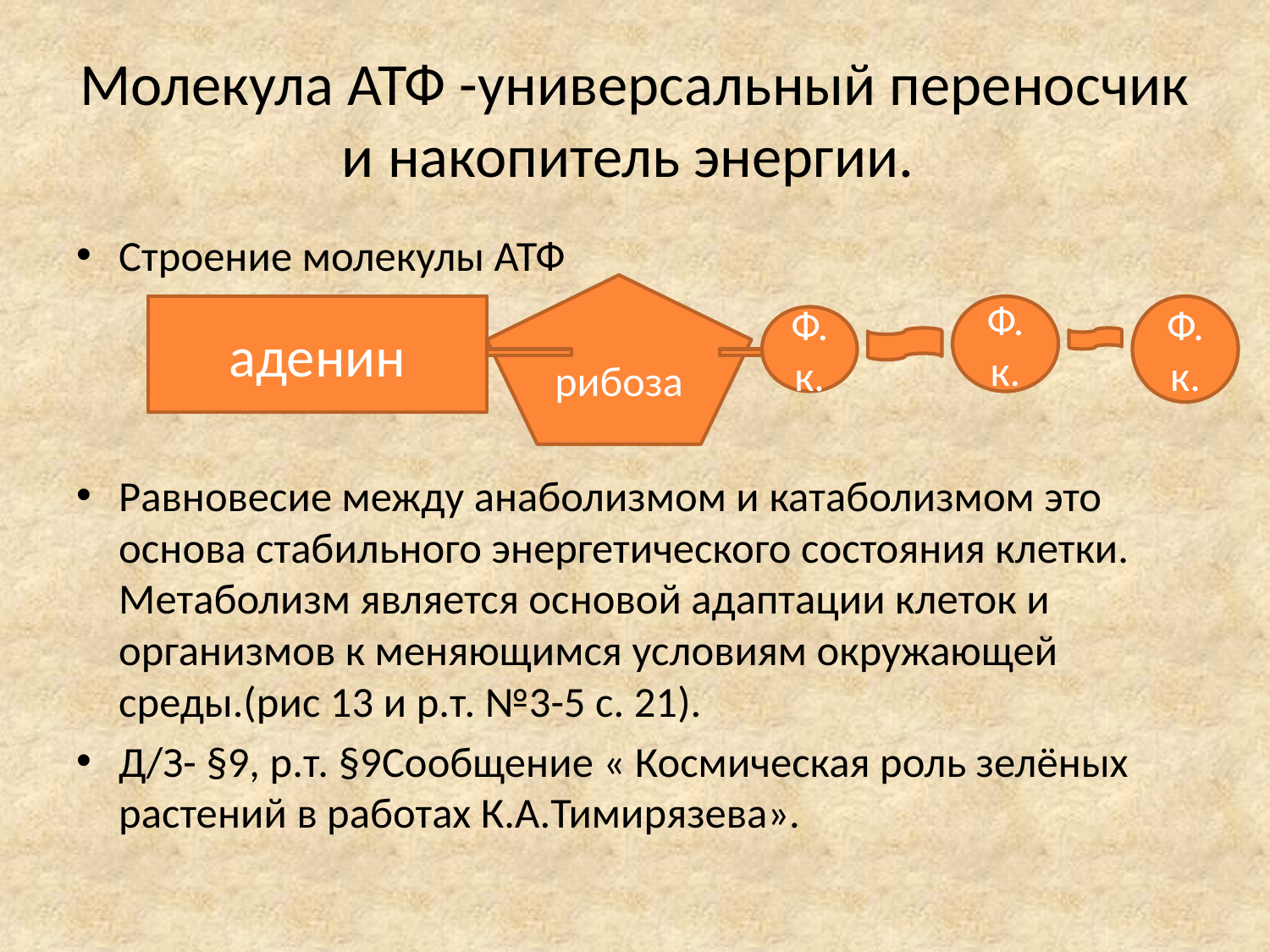

# Молекула АТФ -универсальный переносчик и накопитель энергии.
Строение молекулы АТФ

Равновесие между анаболизмом и катаболизмом это основа стабильного энергетического состояния клетки. Метаболизм является основой адаптации клеток и организмов к меняющимся условиям окружающей среды.(рис 13 и р.т. №3-5 с. 21).
Д/З- §9, р.т. §9Сообщение « Космическая роль зелёных растений в работах К.А.Тимирязева».
рибоза
аденин
Ф.к.
Ф.к.
Ф.к.